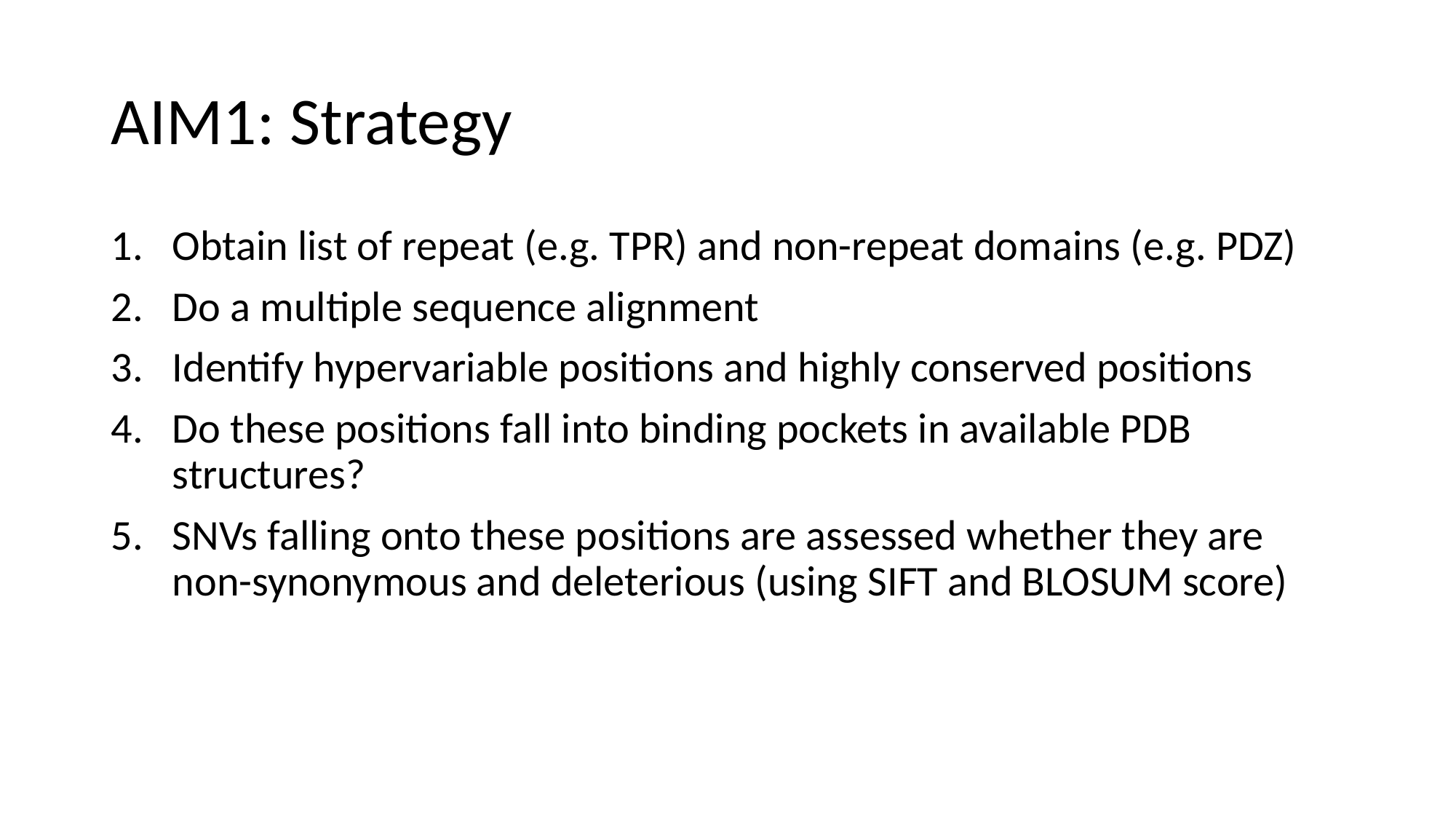

# AIM1: Strategy
Obtain list of repeat (e.g. TPR) and non-repeat domains (e.g. PDZ)
Do a multiple sequence alignment
Identify hypervariable positions and highly conserved positions
Do these positions fall into binding pockets in available PDB structures?
SNVs falling onto these positions are assessed whether they are non-synonymous and deleterious (using SIFT and BLOSUM score)